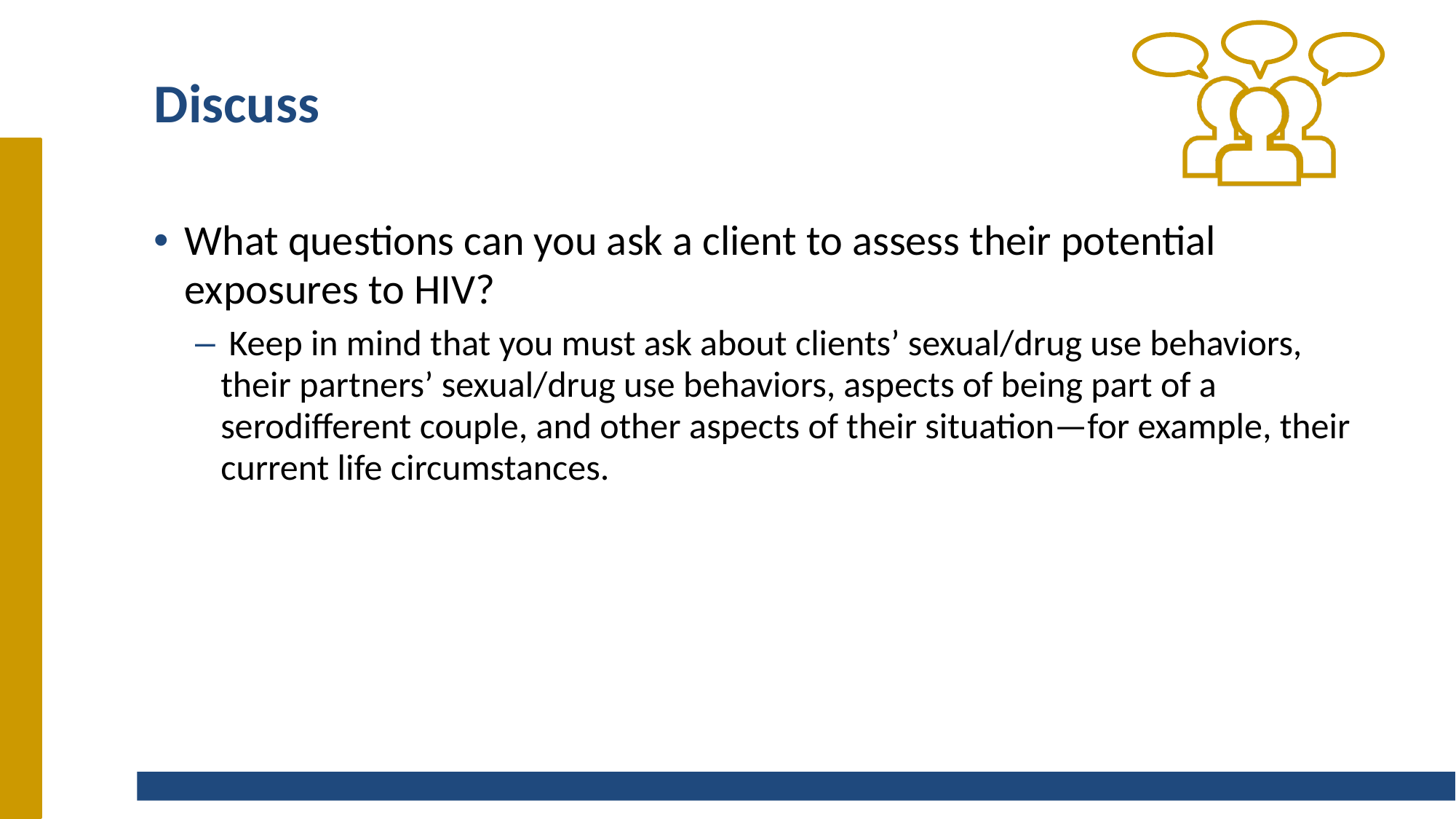

# Discuss
What questions can you ask a client to assess their potential exposures to HIV?
 Keep in mind that you must ask about clients’ sexual/drug use behaviors, their partners’ sexual/drug use behaviors, aspects of being part of a serodifferent couple, and other aspects of their situation—for example, their current life circumstances.